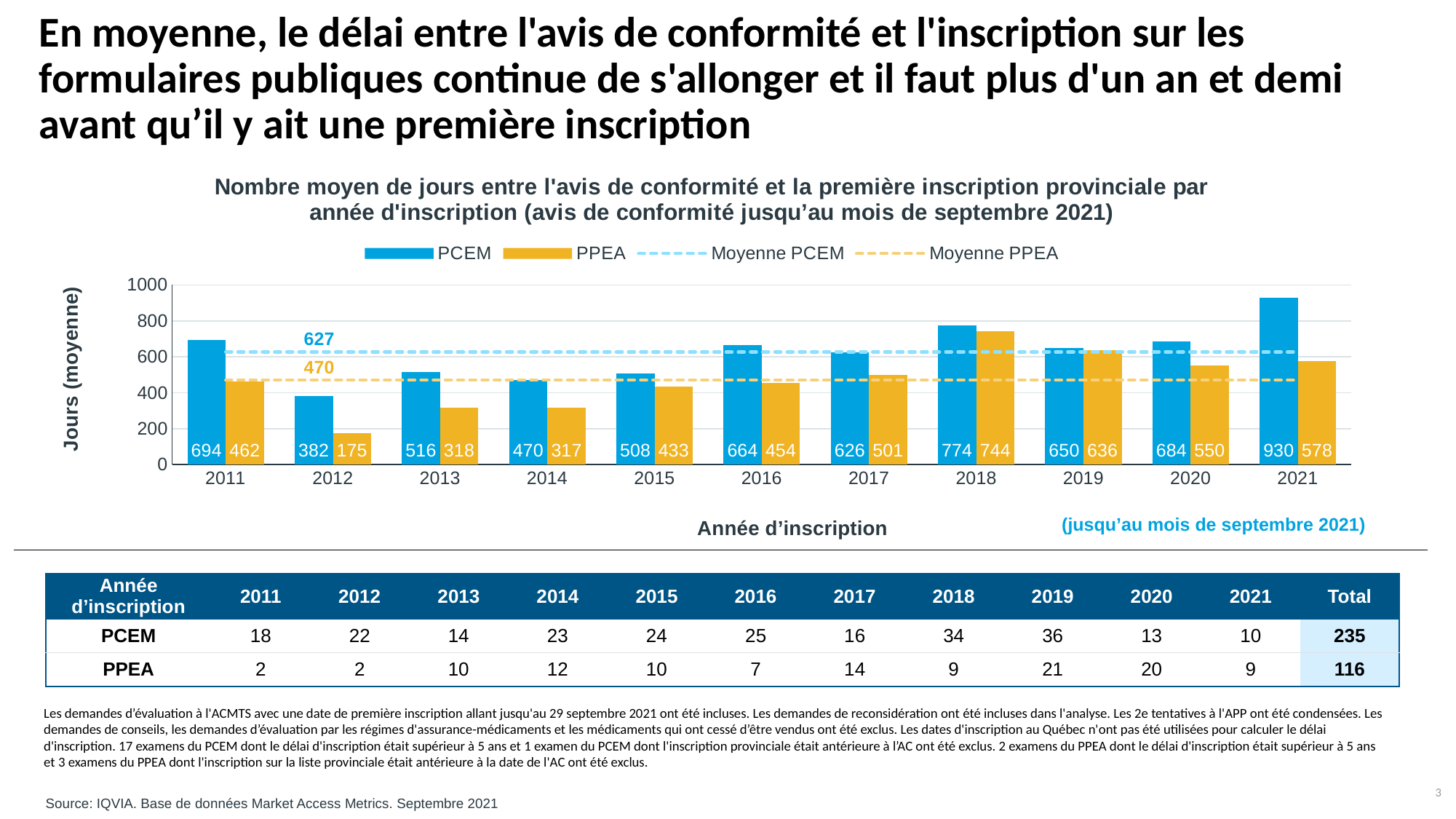

# En moyenne, le délai entre l'avis de conformité et l'inscription sur les formulaires publiques continue de s'allonger et il faut plus d'un an et demi avant qu’il y ait une première inscription

### Chart: Nombre moyen de jours entre l'avis de conformité et la première inscription provinciale par année d'inscription (avis de conformité jusqu’au mois de septembre 2021)

| Category | PCEM | PPEA | Moyenne PCEM | Moyenne PPEA |
|---|---|---|---|---|
| 2011 | 694.0 | 462.0 | 627.0 | 470.0 |
| 2012 | 382.0 | 174.5 | 627.0 | 470.0 |
| 2013 | 516.0714285714286 | 317.8 | 627.0 | 470.0 |
| 2014 | 470.0 | 316.9166666666667 | 627.0 | 470.0 |
| 2015 | 508.3333333333333 | 433.0 | 627.0 | 470.0 |
| 2016 | 663.72 | 453.85714285714283 | 627.0 | 470.0 |
| 2017 | 626.0 | 500.7857142857143 | 627.0 | 470.0 |
| 2018 | 773.5 | 743.6666666666666 | 627.0 | 470.0 |
| 2019 | 649.5833333333334 | 636.0 | 627.0 | 470.0 |
| 2020 | 684.0 | 550.0 | 627.0 | 470.0 |
| 2021 | 930.0 | 578.0 | 627.0 | 470.0 |
(jusqu’au mois de septembre 2021)
| Année d’inscription | 2011 | 2012 | 2013 | 2014 | 2015 | 2016 | 2017 | 2018 | 2019 | 2020 | 2021 | Total |
| --- | --- | --- | --- | --- | --- | --- | --- | --- | --- | --- | --- | --- |
| PCEM | 18 | 22 | 14 | 23 | 24 | 25 | 16 | 34 | 36 | 13 | 10 | 235 |
| PPEA | 2 | 2 | 10 | 12 | 10 | 7 | 14 | 9 | 21 | 20 | 9 | 116 |
Les demandes d’évaluation à l'ACMTS avec une date de première inscription allant jusqu'au 29 septembre 2021 ont été incluses. Les demandes de reconsidération ont été incluses dans l'analyse. Les 2e tentatives à l'APP ont été condensées. Les demandes de conseils, les demandes d’évaluation par les régimes d'assurance-médicaments et les médicaments qui ont cessé d’être vendus ont été exclus. Les dates d'inscription au Québec n'ont pas été utilisées pour calculer le délai d'inscription. 17 examens du PCEM dont le délai d'inscription était supérieur à 5 ans et 1 examen du PCEM dont l'inscription provinciale était antérieure à l’AC ont été exclus. 2 examens du PPEA dont le délai d'inscription était supérieur à 5 ans et 3 examens du PPEA dont l'inscription sur la liste provinciale était antérieure à la date de l'AC ont été exclus.

Source: IQVIA. Base de données Market Access Metrics. Septembre 2021